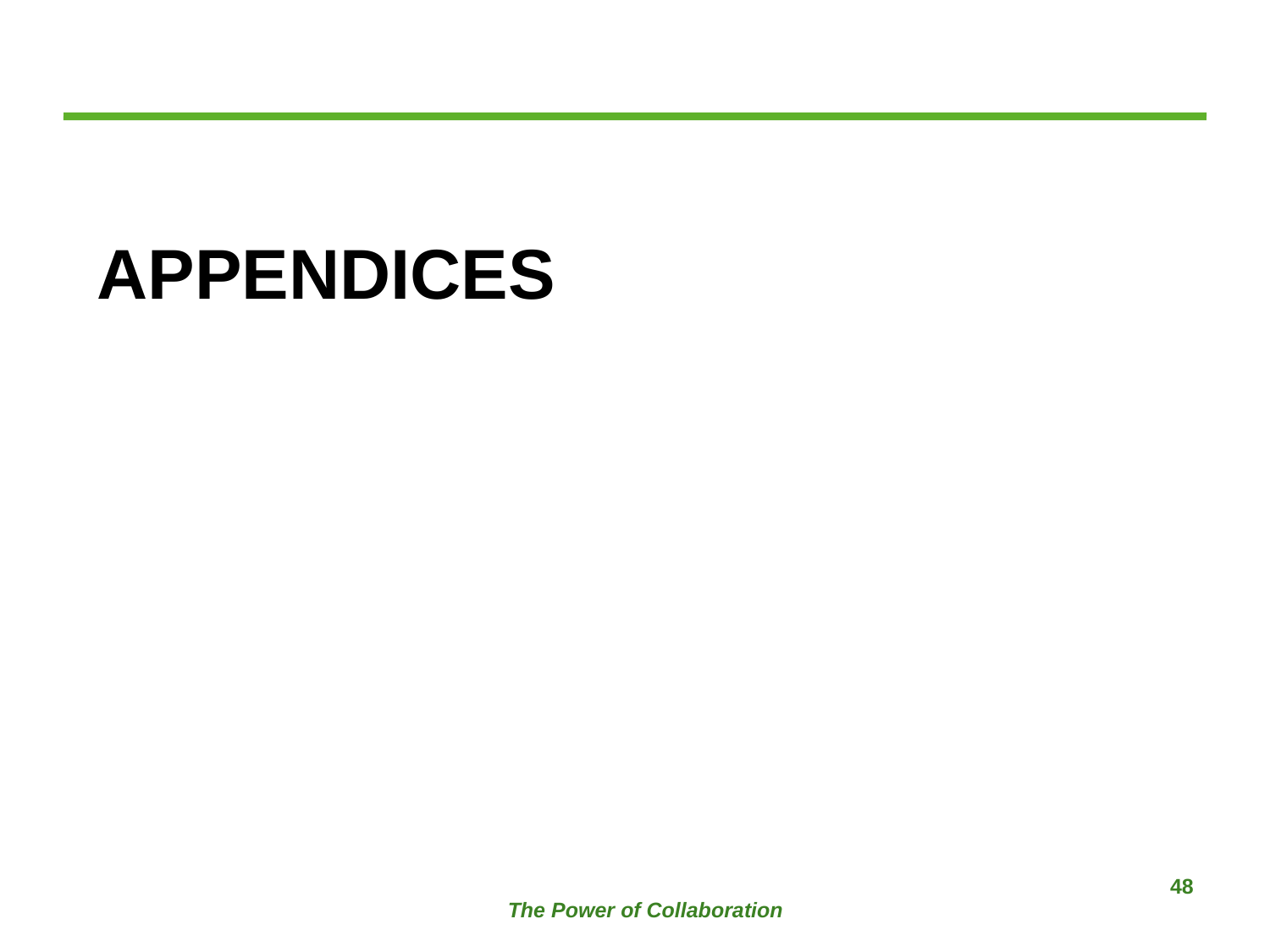

# Appendices

The Power of Collaboration
48